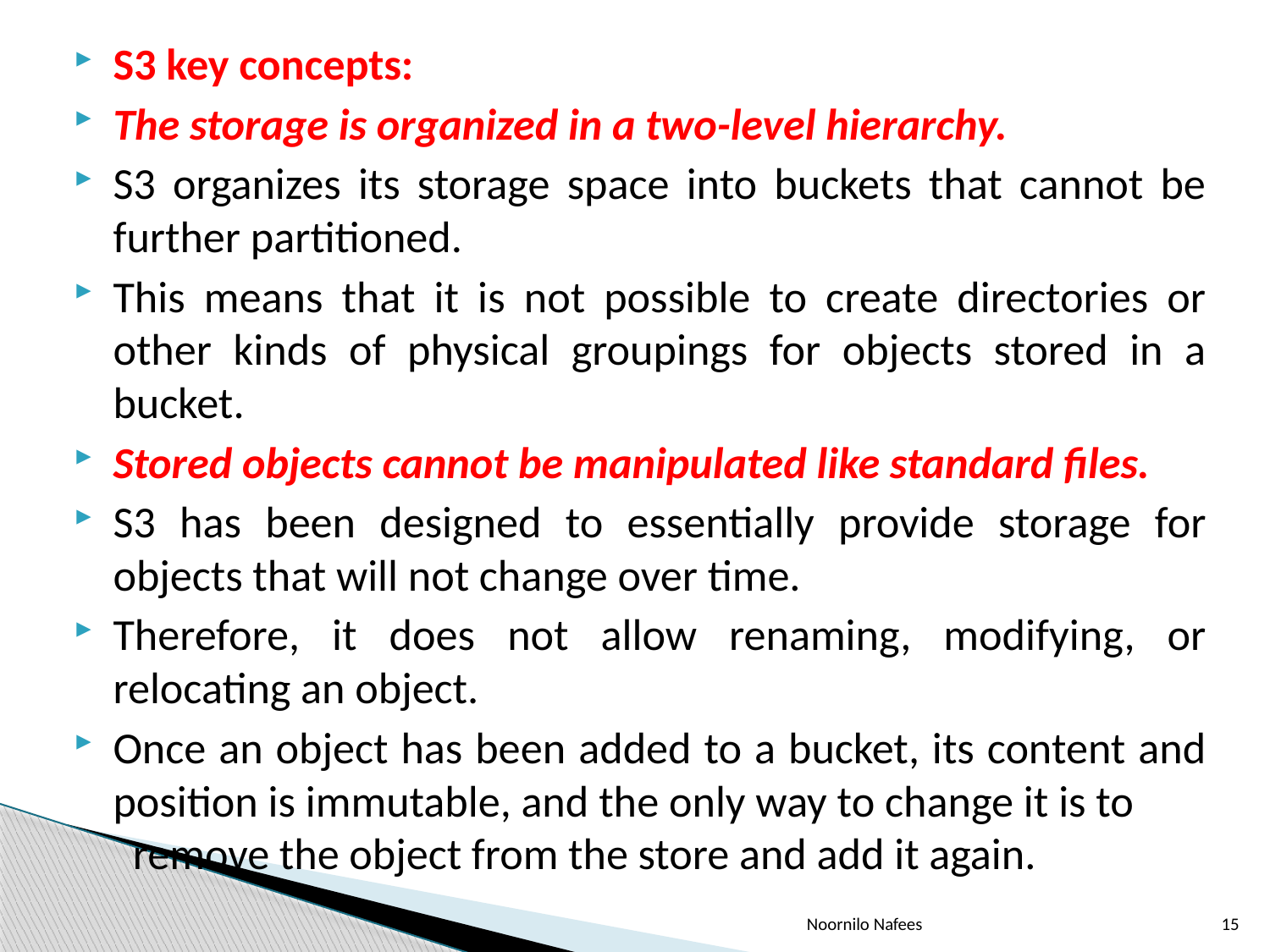

S3 key concepts:
The storage is organized in a two-level hierarchy.
S3 organizes its storage space into buckets that cannot be further partitioned.
This means that it is not possible to create directories or other kinds of physical groupings for objects stored in a bucket.
Stored objects cannot be manipulated like standard files.
S3 has been designed to essentially provide storage for objects that will not change over time.
Therefore, it does not allow renaming, modifying, or relocating an object.
Once an object has been added to a bucket, its content and position is immutable, and the only way to change it is to 		      remove the object from the store and add it again.
Noornilo Nafees
15